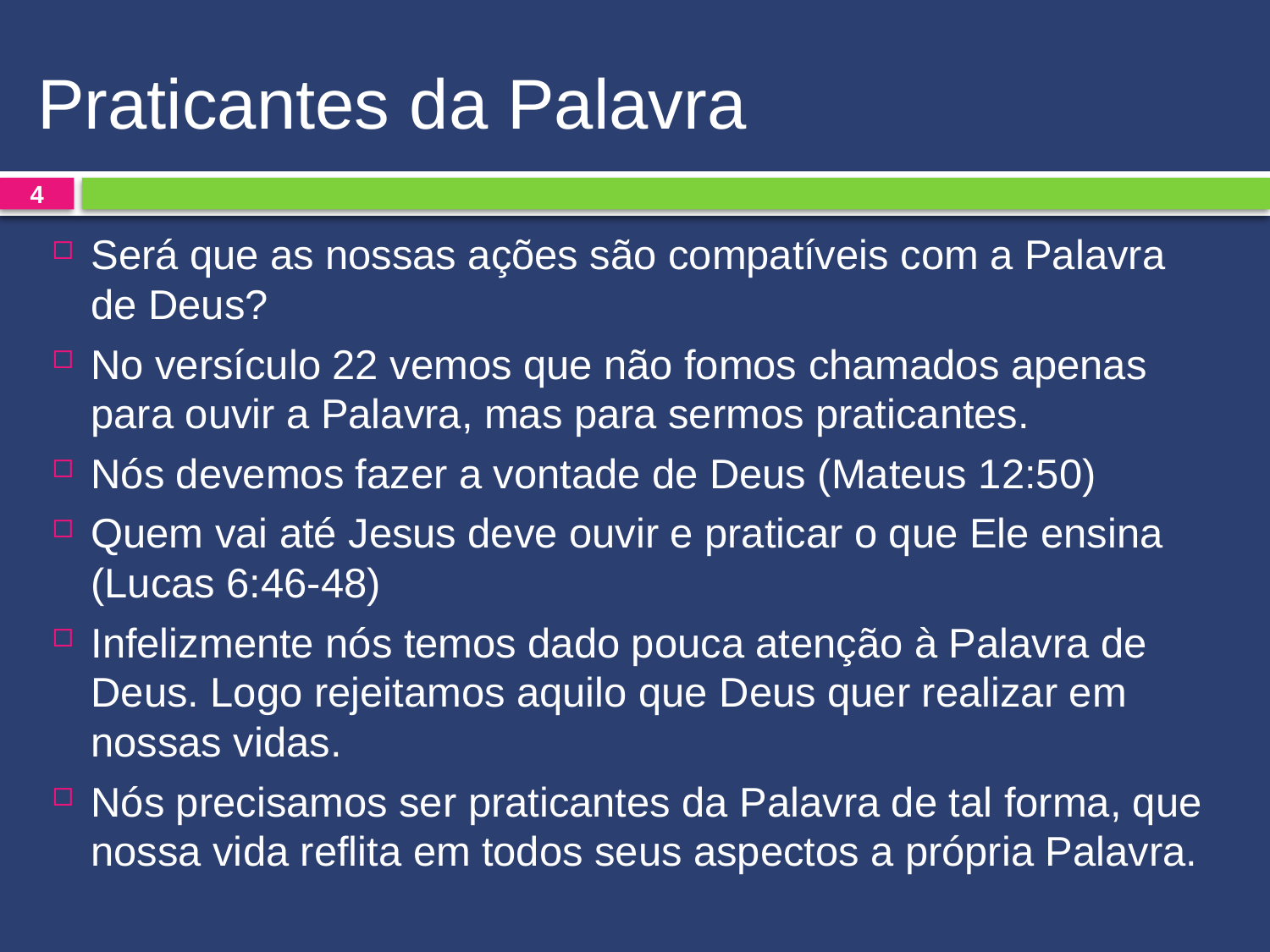

# Praticantes da Palavra
4
Será que as nossas ações são compatíveis com a Palavra de Deus?
No versículo 22 vemos que não fomos chamados apenas para ouvir a Palavra, mas para sermos praticantes.
Nós devemos fazer a vontade de Deus (Mateus 12:50)
Quem vai até Jesus deve ouvir e praticar o que Ele ensina (Lucas 6:46-48)
Infelizmente nós temos dado pouca atenção à Palavra de Deus. Logo rejeitamos aquilo que Deus quer realizar em nossas vidas.
Nós precisamos ser praticantes da Palavra de tal forma, que nossa vida reflita em todos seus aspectos a própria Palavra.